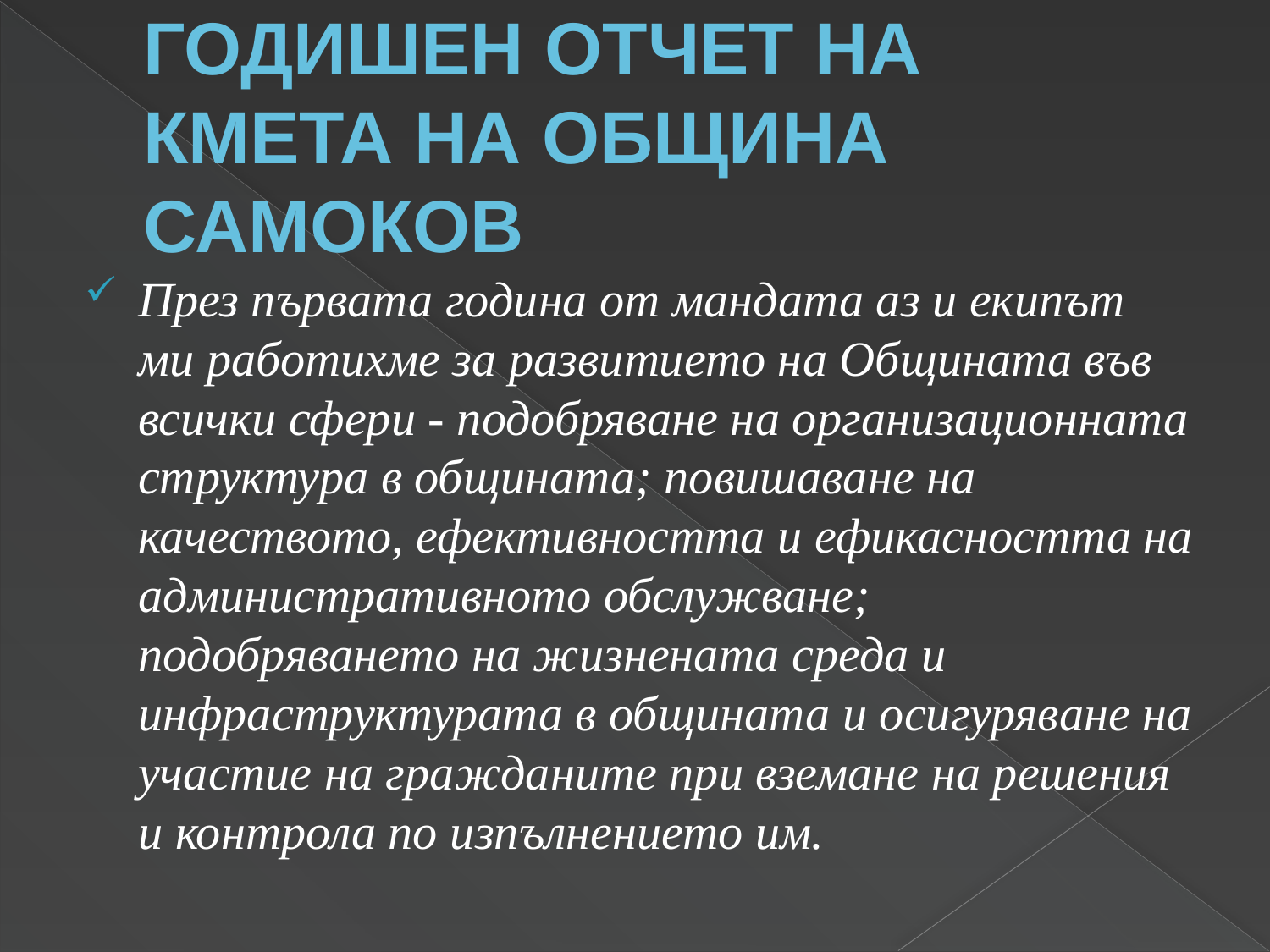

# ГОДИШЕН ОТЧЕТ НА КМЕТА НА ОБЩИНА САМОКОВ
През първата година от мандата аз и екипът ми работихме за развитието на Общината във всички сфери - подобряване на организационната структура в общината; повишаване на качеството, ефективността и ефикасността на административното обслужване; подобряването на жизнената среда и инфраструктурата в общината и осигуряване на участие на гражданите при вземане на решения и контрола по изпълнението им.